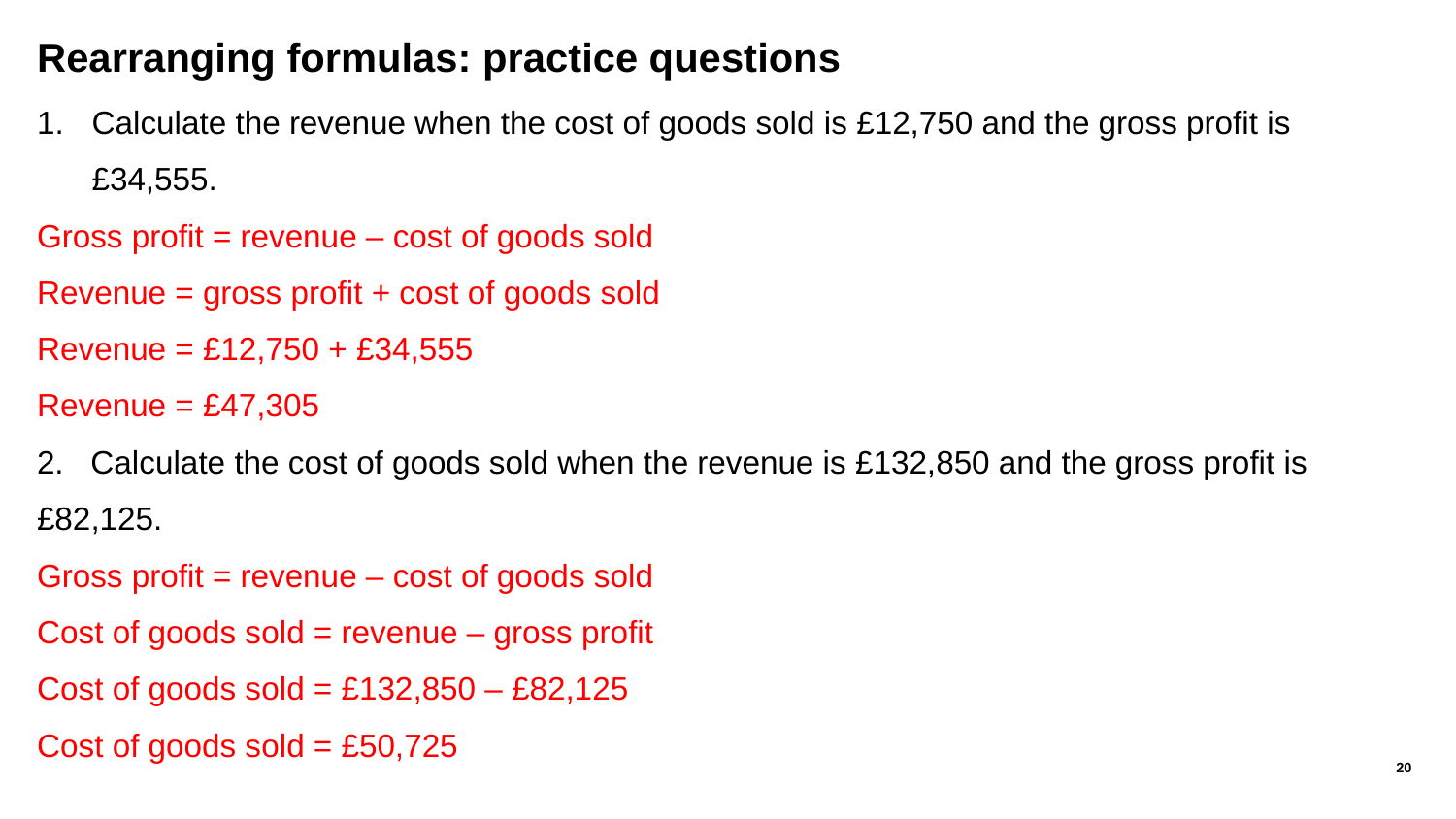

# Rearranging formulas: practice questions
Calculate the revenue when the cost of goods sold is £12,750 and the gross profit is £34,555.
Gross profit = revenue – cost of goods sold
Revenue = gross profit + cost of goods sold
Revenue = £12,750 + £34,555
Revenue = £47,305
2.   Calculate the cost of goods sold when the revenue is £132,850 and the gross profit is £82,125.
Gross profit = revenue – cost of goods sold
Cost of goods sold = revenue – gross profit
Cost of goods sold = £132,850 – £82,125
Cost of goods sold = £50,725

20